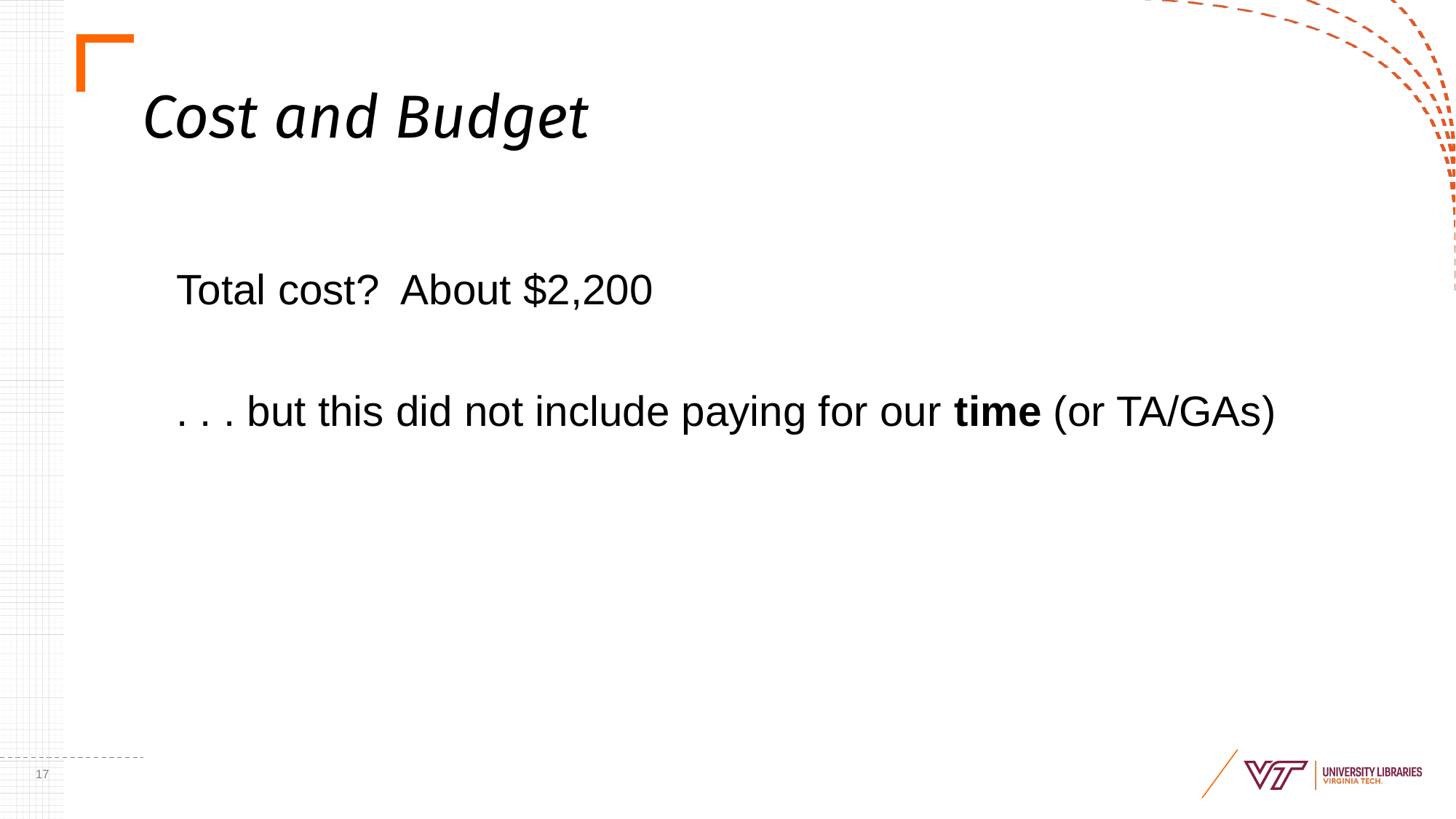

# Cost and Budget
Total cost?  About $2,200

. . . but this did not include paying for our time (or TA/GAs)
17